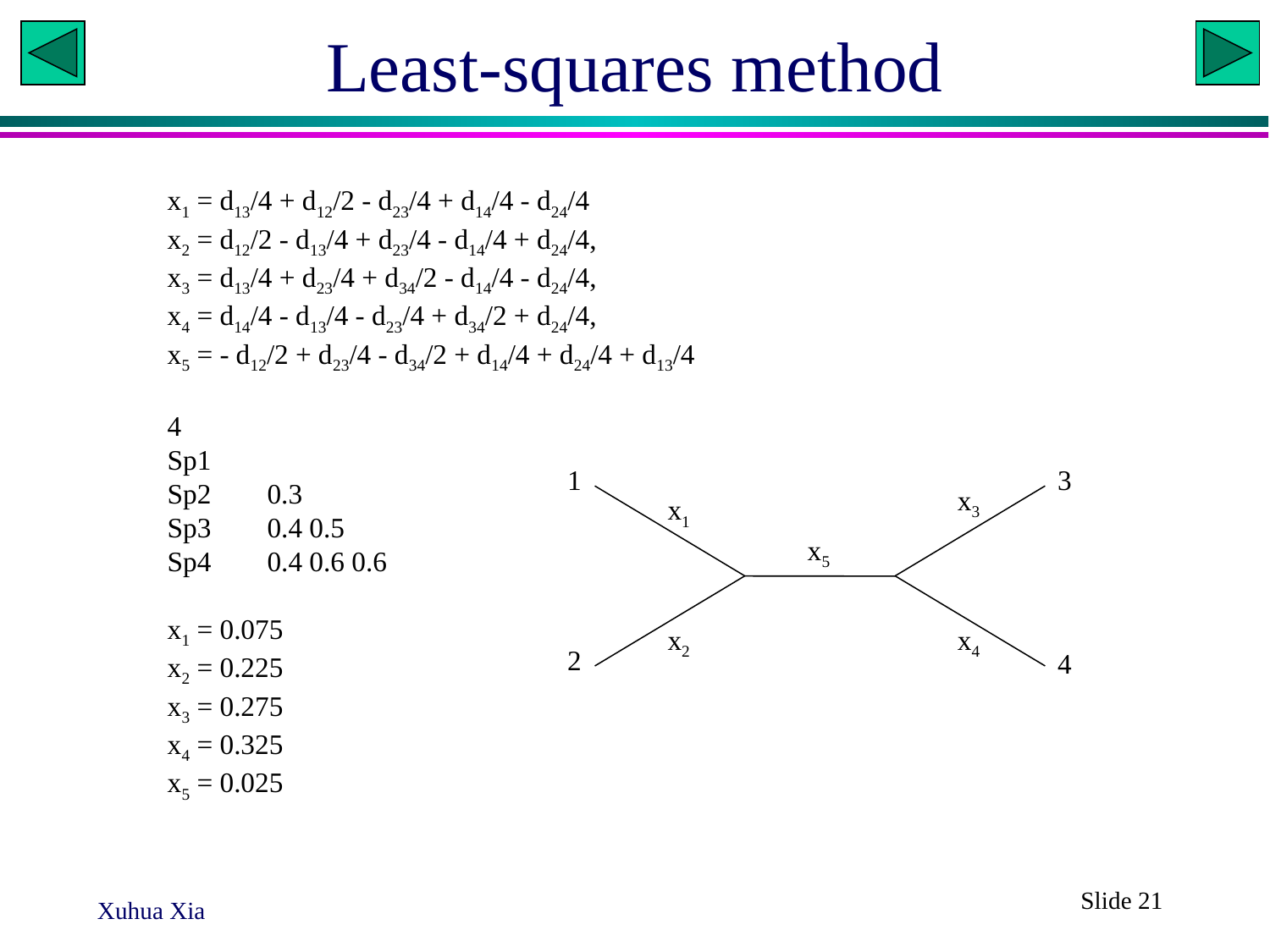

# Least-squares method
x1 = d13/4 + d12/2 - d23/4 + d14/4 - d24/4
x2 = d12/2 - d13/4 + d23/4 - d14/4 + d24/4,
x3 = d13/4 + d23/4 + d34/2 - d14/4 - d24/4,
x4 = d14/4 - d13/4 - d23/4 + d34/2 + d24/4,
x5 = - d12/2 + d23/4 - d34/2 + d14/4 + d24/4 + d13/4

4
Sp1
Sp2        0.3
Sp3        0.4 0.5
Sp4        0.4 0.6 0.6

x1 = 0.075
x2 = 0.225
x3 = 0.275
x4 = 0.325
x5 = 0.025

1
3
x3

x1
x5
x2
x4
2
4
Slide 21
Xuhua Xia